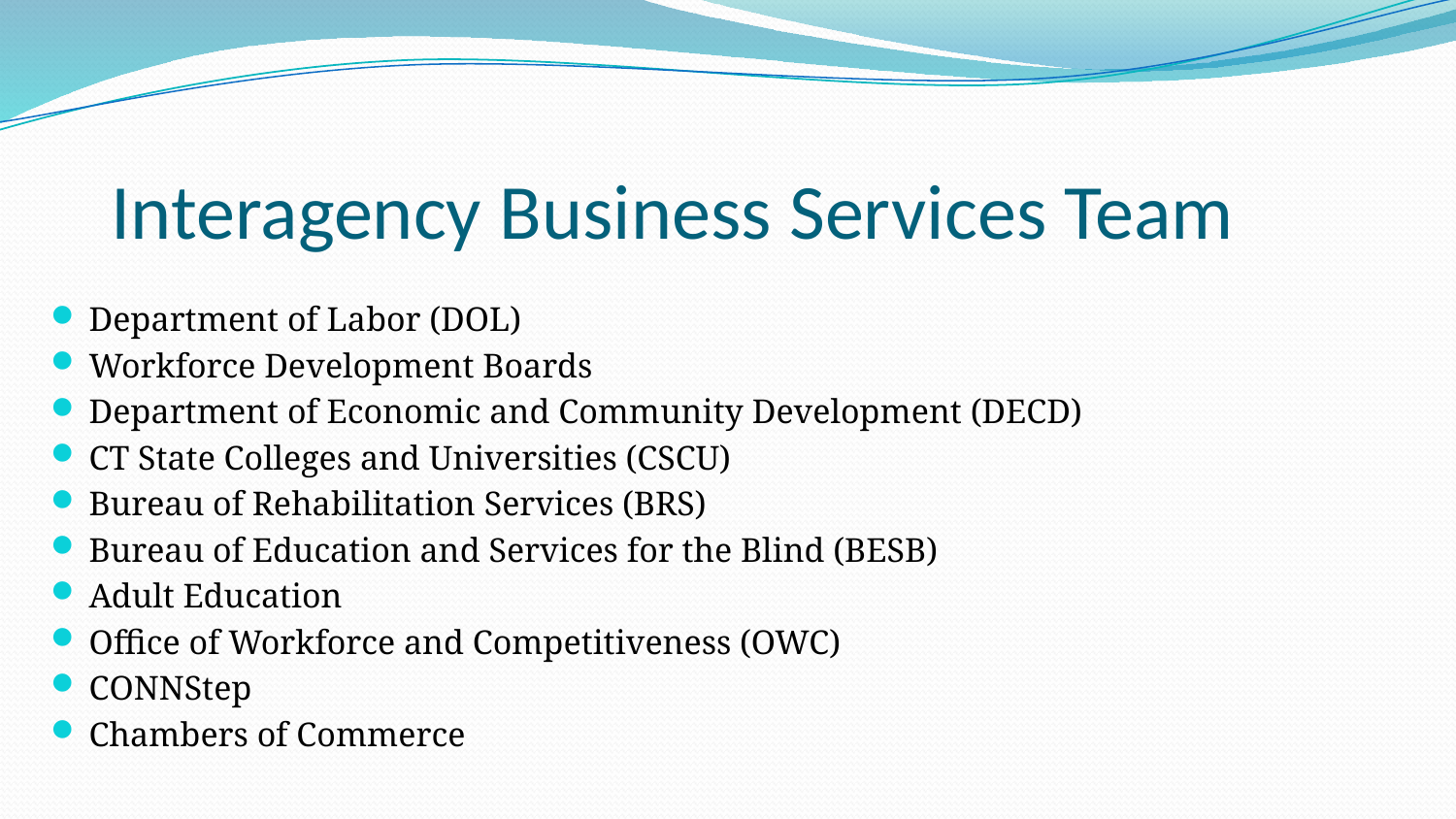

# Interagency Business Services Team

Department of Labor (DOL)
Workforce Development Boards
Department of Economic and Community Development (DECD)
CT State Colleges and Universities (CSCU)
Bureau of Rehabilitation Services (BRS)
Bureau of Education and Services for the Blind (BESB)
Adult Education
Office of Workforce and Competitiveness (OWC)
CONNStep
Chambers of Commerce